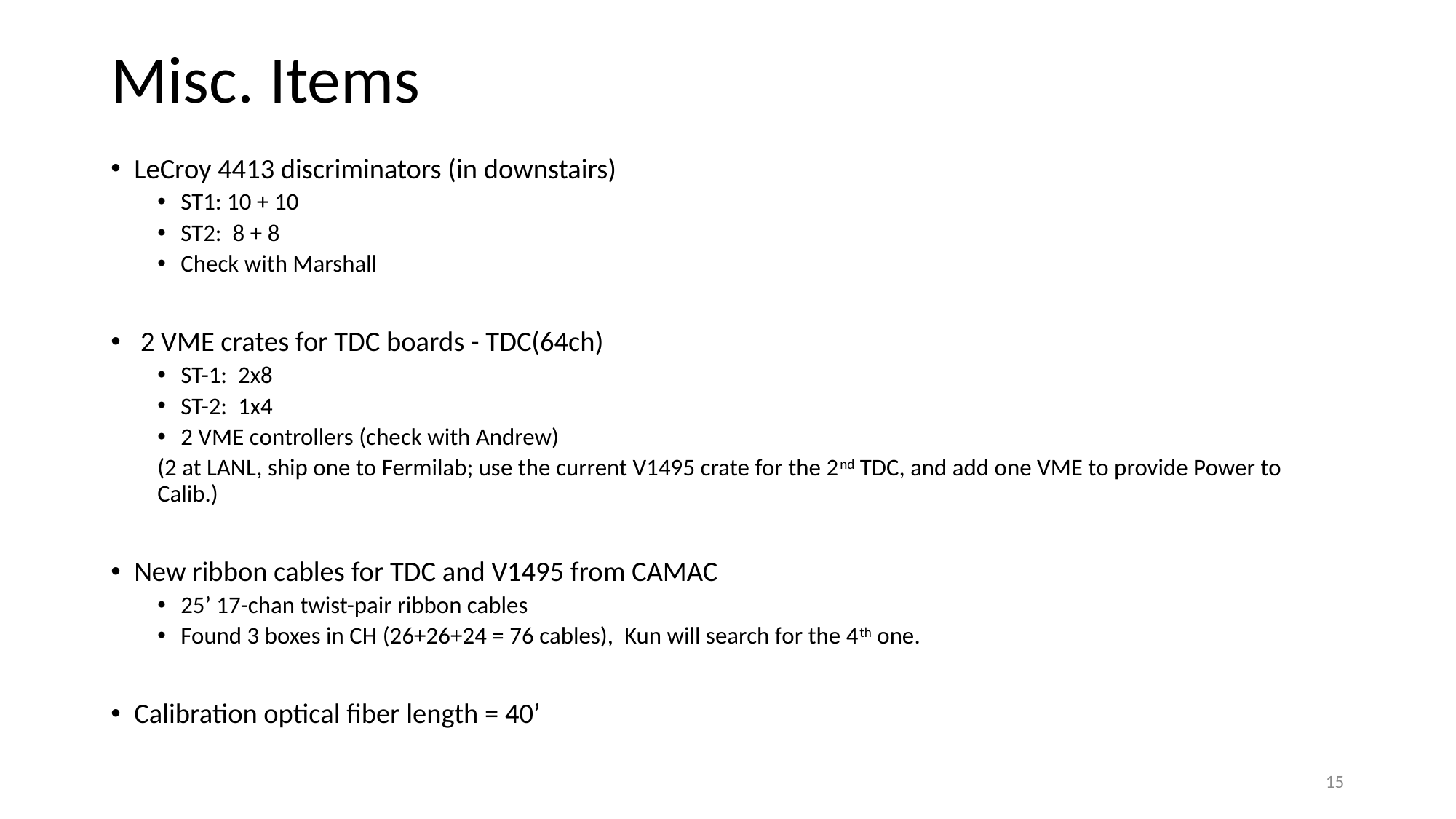

# Misc. Items
LeCroy 4413 discriminators (in downstairs)
ST1: 10 + 10
ST2:  8 + 8
Check with Marshall

 2 VME crates for TDC boards - TDC(64ch)
ST-1:  2x8
ST-2:  1x4
2 VME controllers (check with Andrew)
(2 at LANL, ship one to Fermilab; use the current V1495 crate for the 2nd TDC, and add one VME to provide Power to Calib.)

New ribbon cables for TDC and V1495 from CAMAC
25’ 17-chan twist-pair ribbon cables
Found 3 boxes in CH (26+26+24 = 76 cables),  Kun will search for the 4th one.

Calibration optical fiber length = 40’
15